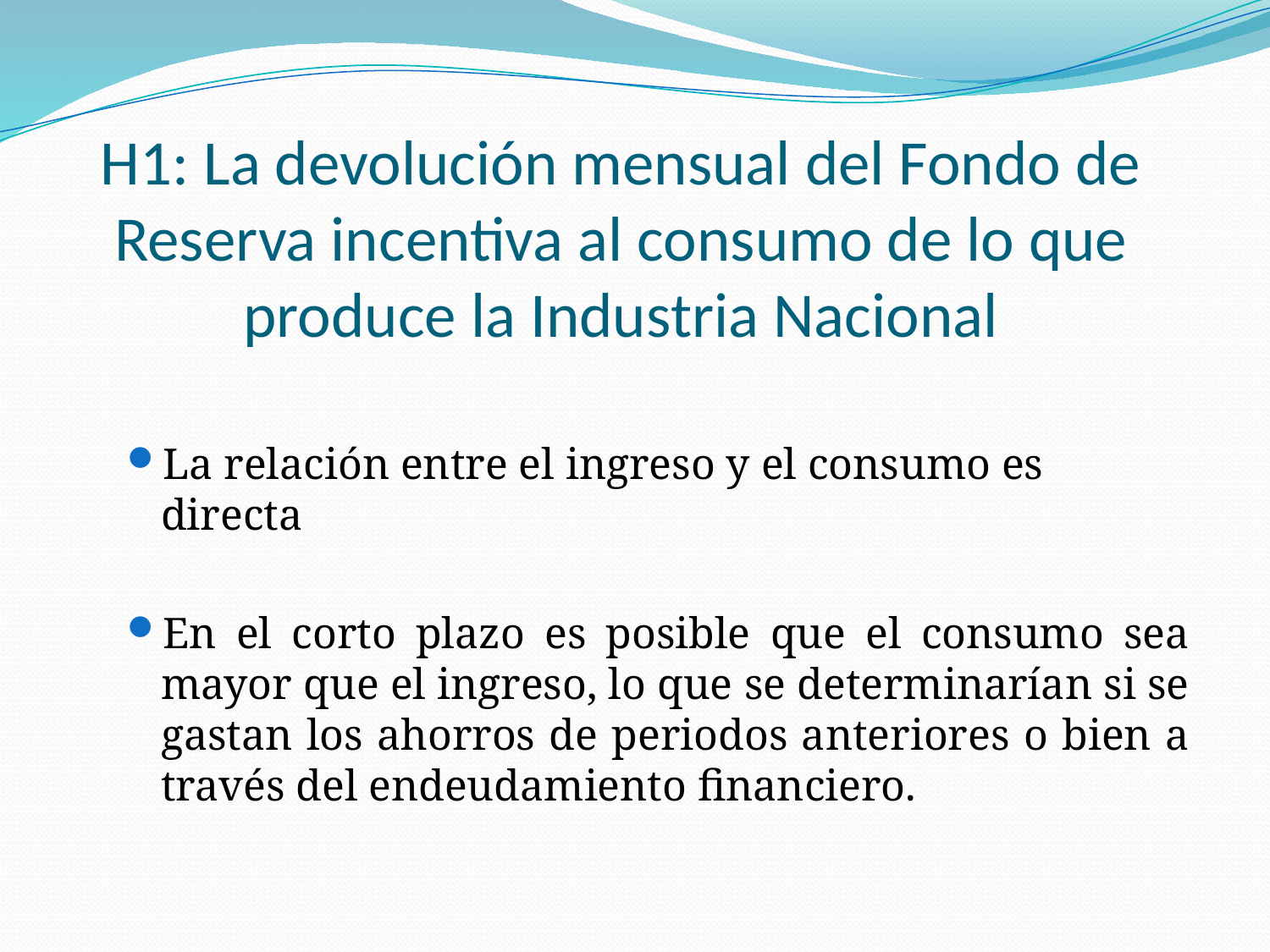

# H1: La devolución mensual del Fondo de Reserva incentiva al consumo de lo que produce la Industria Nacional

La relación entre el ingreso y el consumo es directa

En el corto plazo es posible que el consumo sea mayor que el ingreso, lo que se determinarían si se gastan los ahorros de periodos anteriores o bien a través del endeudamiento financiero.